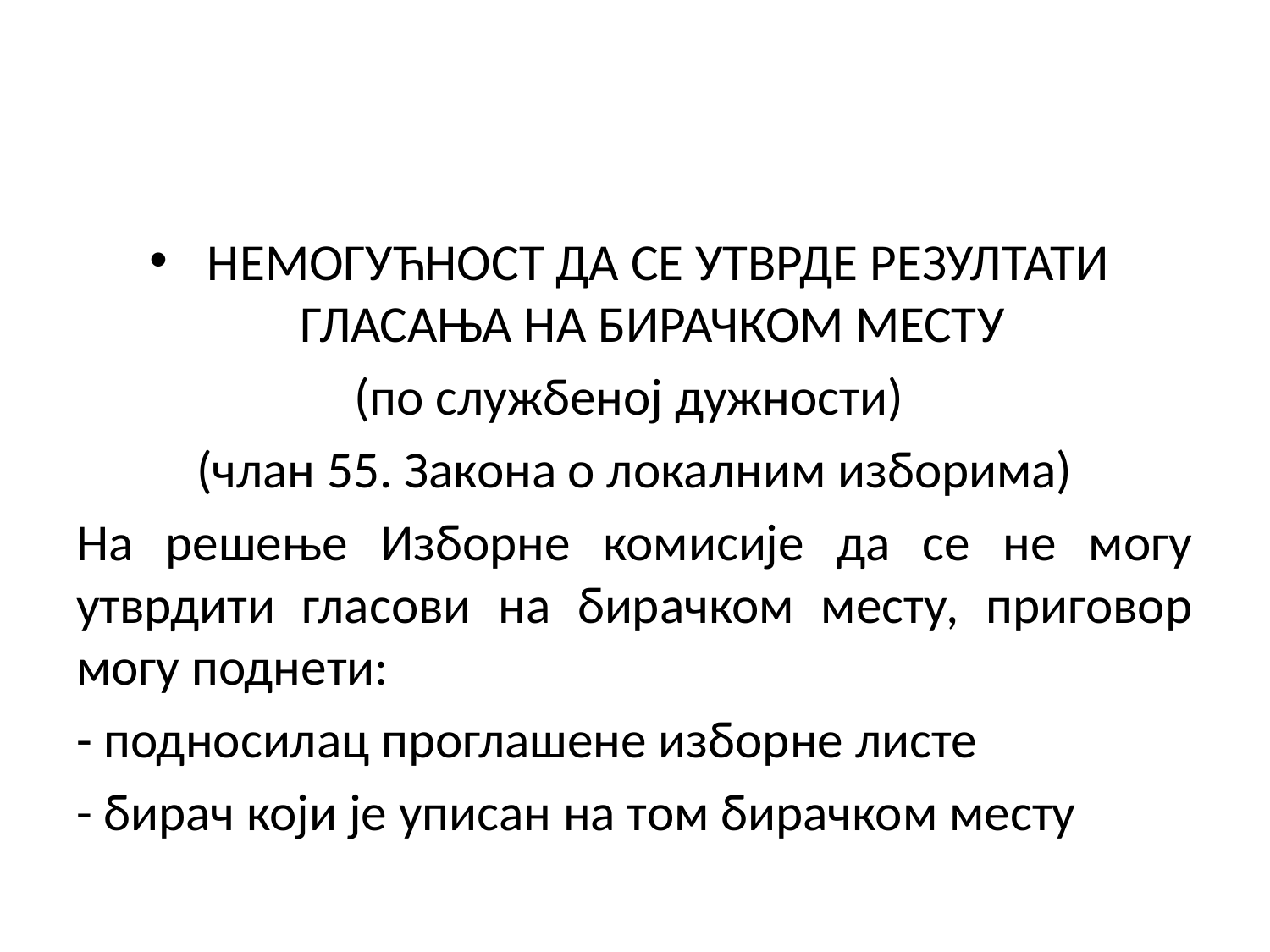

#
НЕМОГУЋНОСТ ДА СЕ УТВРДЕ РЕЗУЛТАТИ ГЛАСАЊА НА БИРАЧКОМ МЕСТУ
(по службеној дужности)
(члан 55. Закона о локалним изборима)
На решење Изборне комисије да се не могу утврдити гласови на бирачком месту, приговор могу поднети:
- подносилац проглашене изборне листе
- бирач који је уписан на том бирачком месту